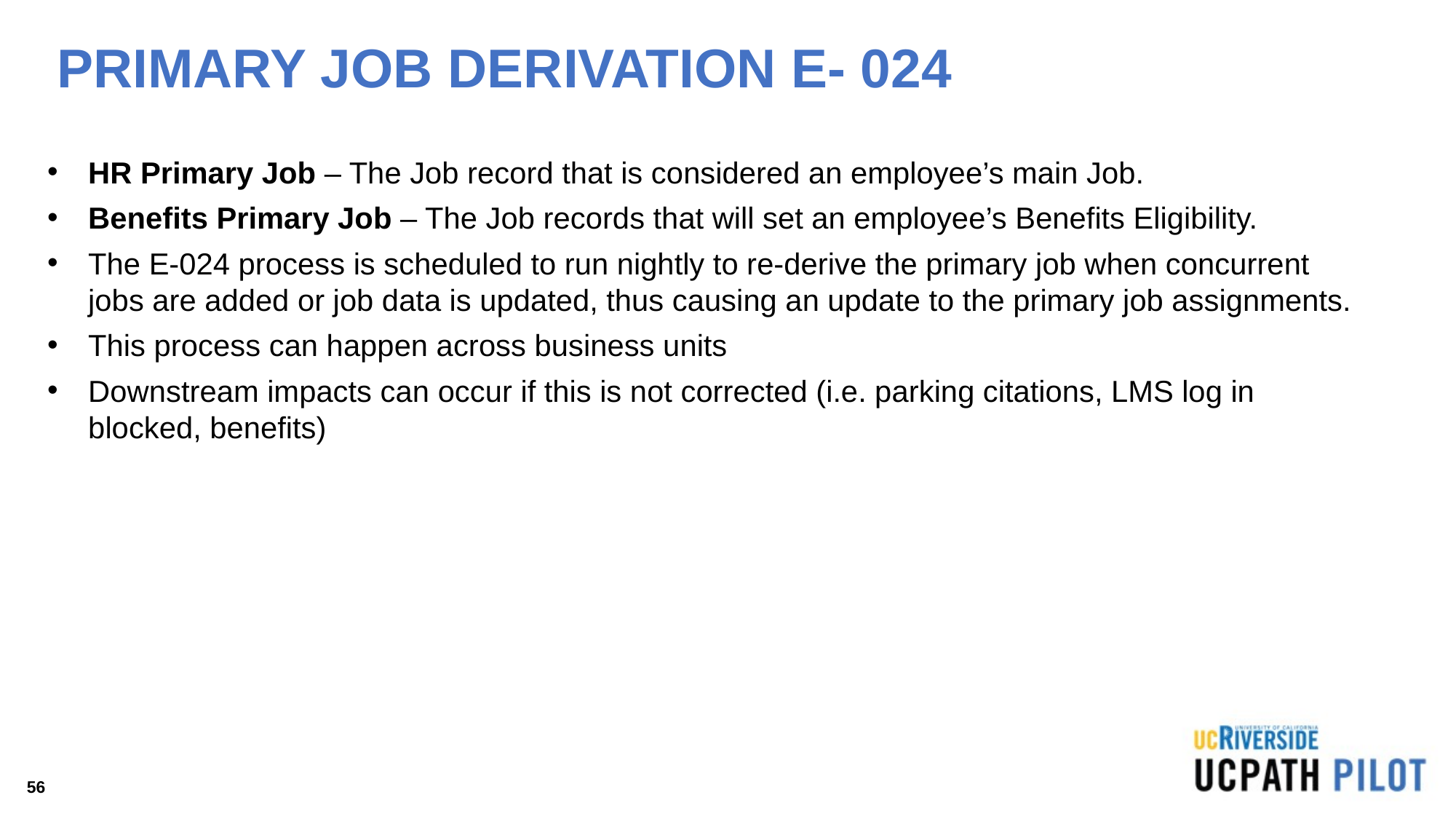

# PRIMARY JOB DERIVATION E- 024
HR Primary Job – The Job record that is considered an employee’s main Job.
Benefits Primary Job – The Job records that will set an employee’s Benefits Eligibility.
The E-024 process is scheduled to run nightly to re-derive the primary job when concurrent jobs are added or job data is updated, thus causing an update to the primary job assignments.
This process can happen across business units
Downstream impacts can occur if this is not corrected (i.e. parking citations, LMS log in blocked, benefits)

56